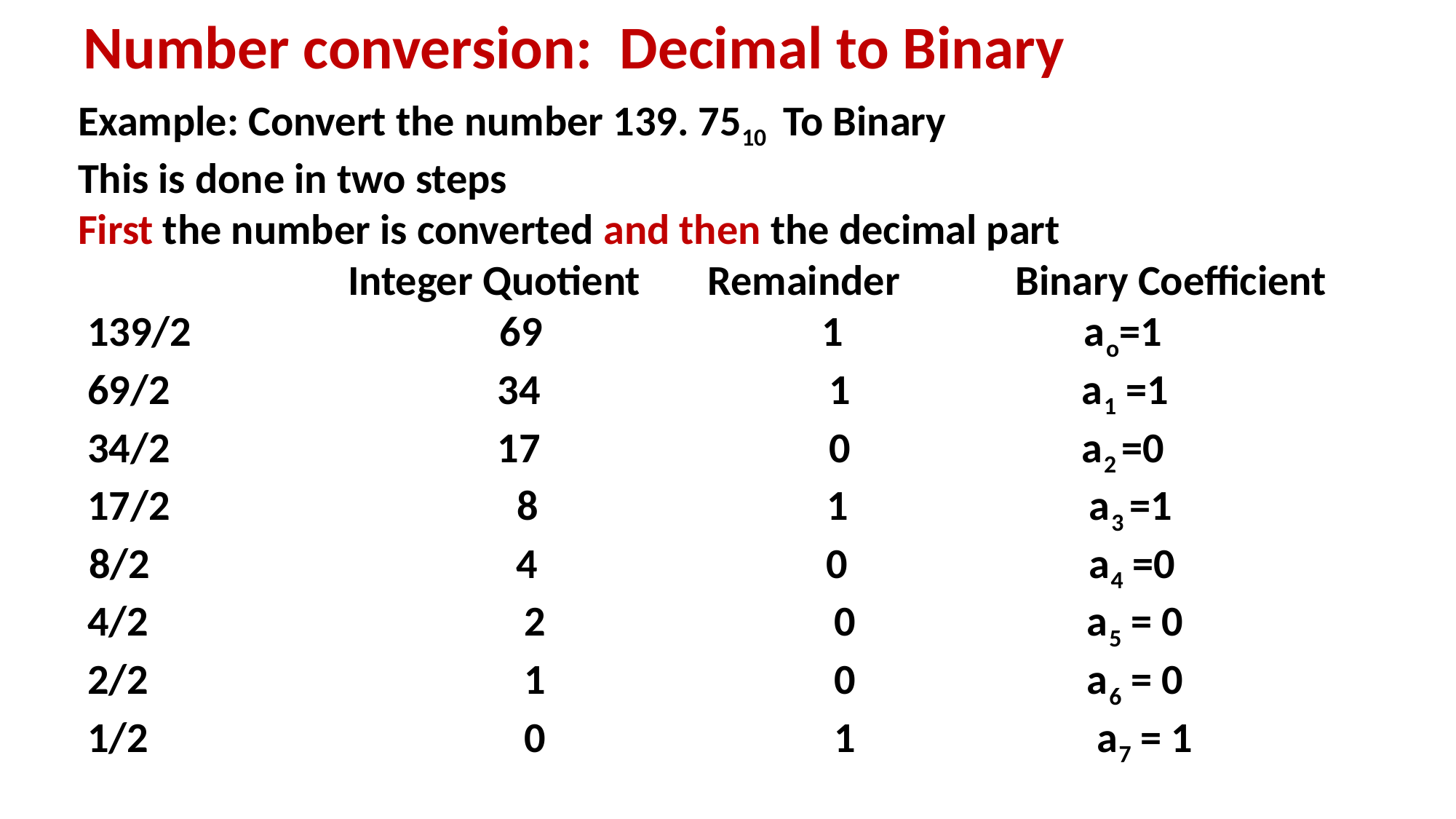

Number conversion:  Decimal to Binary
Example: Convert the number 139. 7510   To Binary
This is done in two steps
First the number is converted and then the decimal part
                            Integer Quotient       Remainder            Binary Coefficient
 139/2                                69                             1                         ao=1
 69/2                                  34                              1                        a1 =1
 34/2                                  17                              0                        a2 =0
 17/2                                    8                              1                         a3 =1
  8/2                                      4                              0                         a4 =0
 4/2                                       2                              0                        a5 = 0
 2/2                                       1                              0                        a6 = 0
 1/2                                       0                              1                         a7 = 1

The final number is  a7a6a5 a4 a3 a2 a1 a0  or  10001011 = 13910